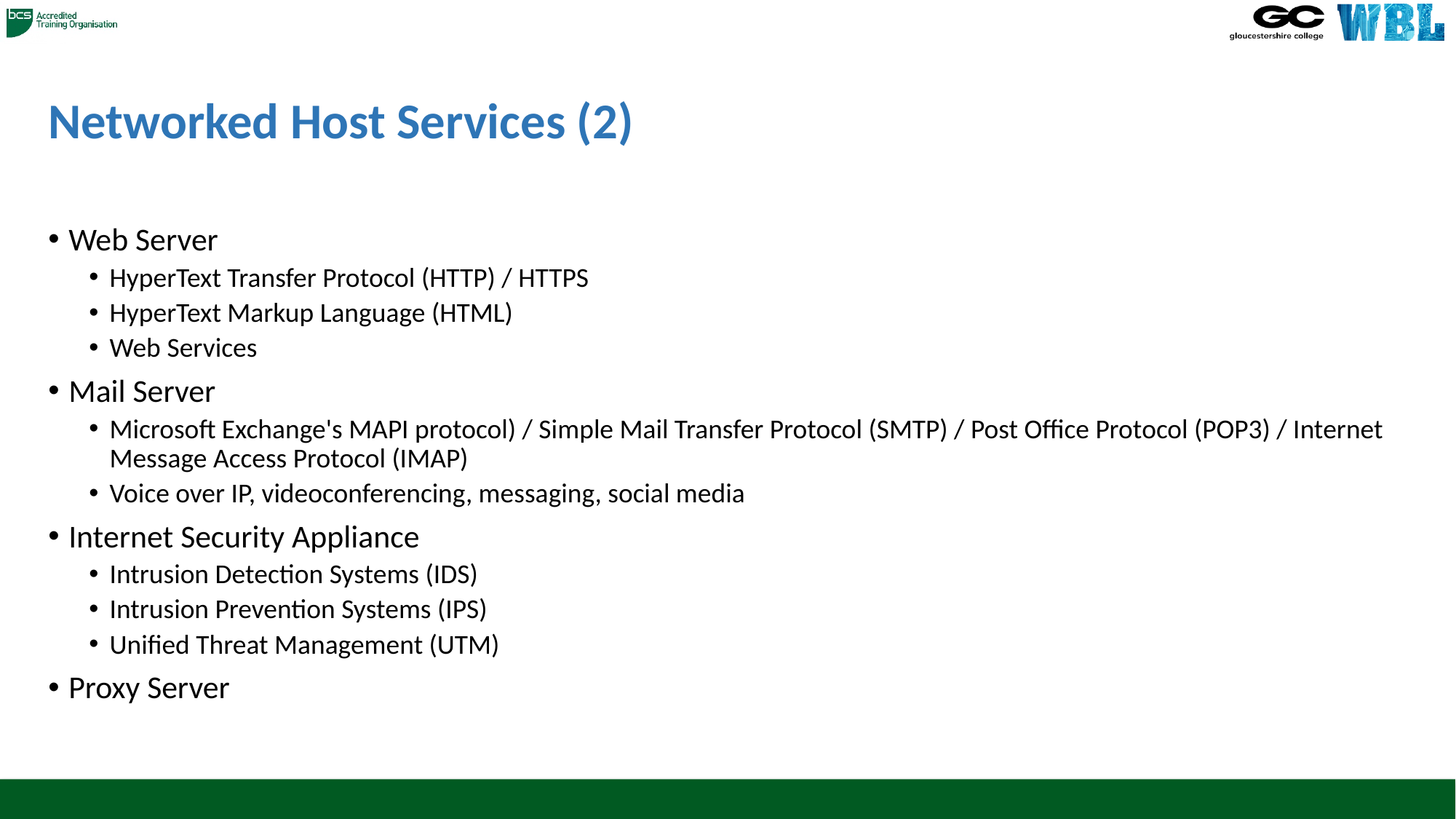

# Networked Host Services (2)
Web Server
HyperText Transfer Protocol (HTTP) / HTTPS
HyperText Markup Language (HTML)
Web Services
Mail Server
Microsoft Exchange's MAPI protocol) / Simple Mail Transfer Protocol (SMTP) / Post Office Protocol (POP3) / Internet Message Access Protocol (IMAP)
Voice over IP, videoconferencing, messaging, social media
Internet Security Appliance
Intrusion Detection Systems (IDS)
Intrusion Prevention Systems (IPS)
Unified Threat Management (UTM)
Proxy Server